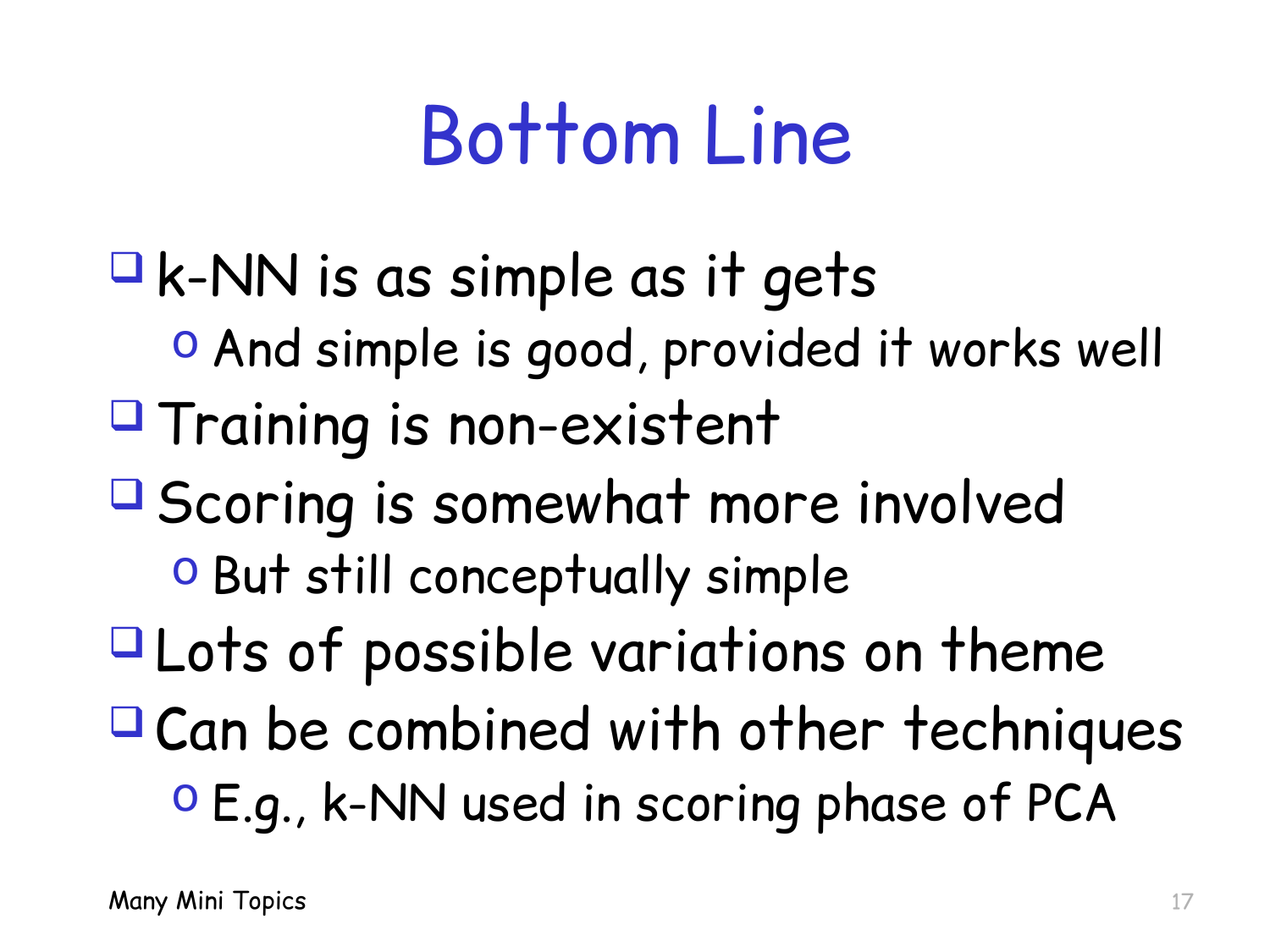

# Bottom Line
k-NN is as simple as it gets
And simple is good, provided it works well
Training is non-existent
Scoring is somewhat more involved
But still conceptually simple
Lots of possible variations on theme
Can be combined with other techniques
E.g., k-NN used in scoring phase of PCA

Many Mini Topics
17